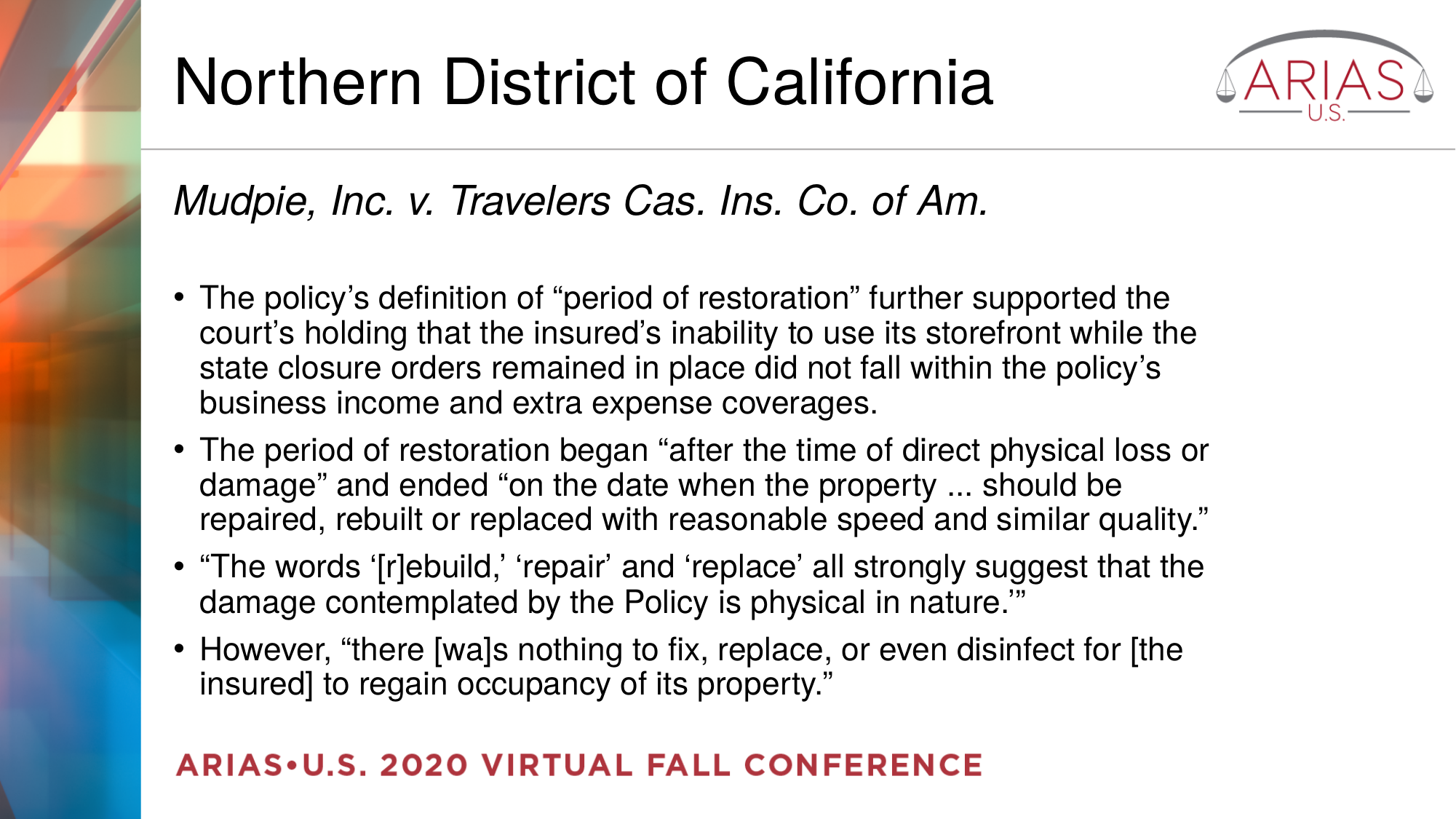

# Northern District of California
Mudpie, Inc. v. Travelers Cas. Ins. Co. of Am.

The policy’s definition of “period of restoration” further supported the court’s holding that the insured’s inability to use its storefront while the state closure orders remained in place did not fall within the policy’s business income and extra expense coverages.
The period of restoration began “after the time of direct physical loss or damage” and ended “on the date when the property ... should be repaired, rebuilt or replaced with reasonable speed and similar quality.”
“The words ‘[r]ebuild,’ ‘repair’ and ‘replace’ all strongly suggest that the damage contemplated by the Policy is physical in nature.’”
However, “there [wa]s nothing to fix, replace, or even disinfect for [the insured] to regain occupancy of its property.”